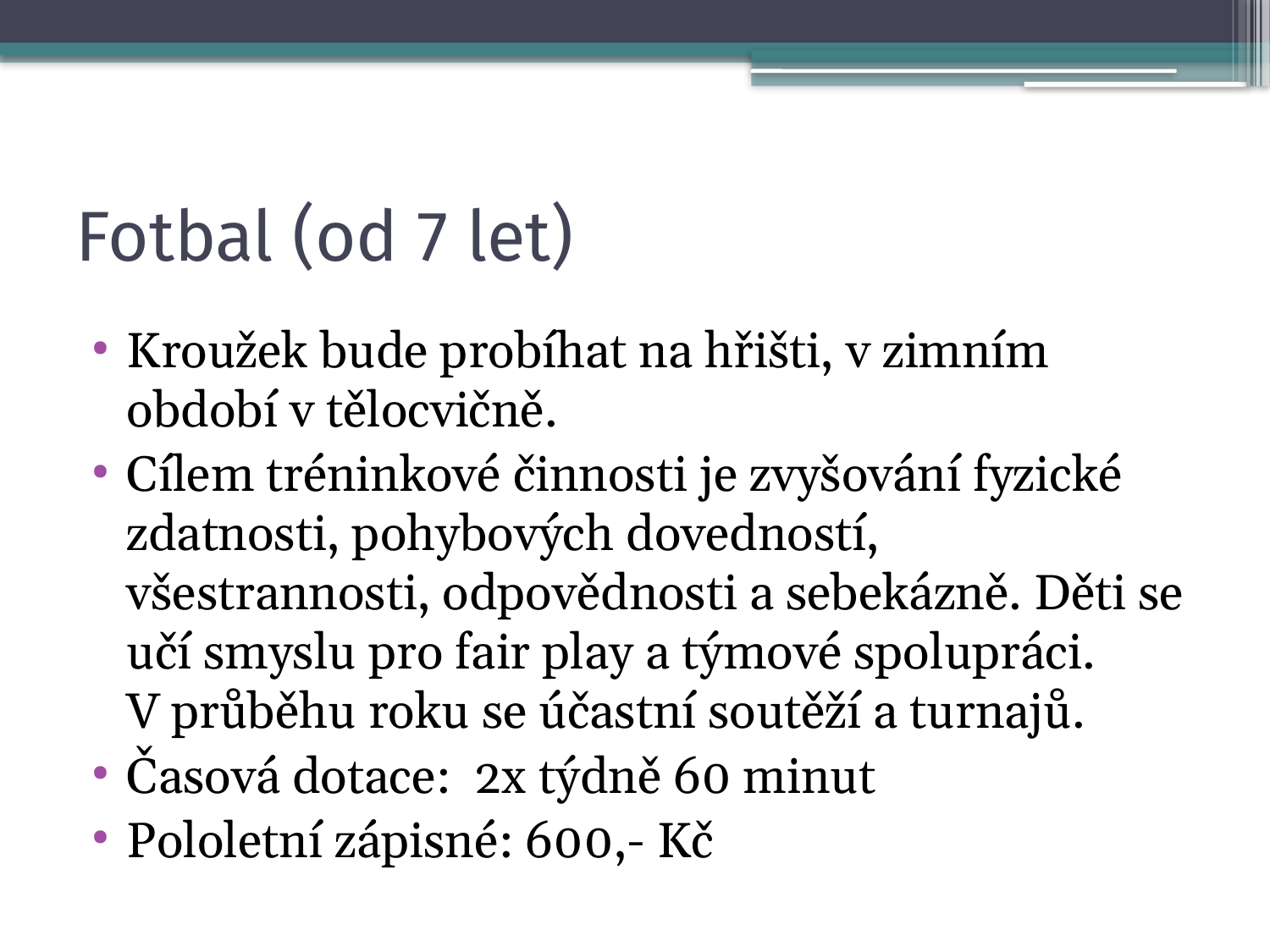

# Fotbal (od 7 let)
Kroužek bude probíhat na hřišti, v zimním období v tělocvičně.
Cílem tréninkové činnosti je zvyšování fyzické zdatnosti, pohybových dovedností, všestrannosti, odpovědnosti a sebekázně. Děti se učí smyslu pro fair play a týmové spolupráci. V průběhu roku se účastní soutěží a turnajů.
Časová dotace:  2x týdně 60 minut
Pololetní zápisné: 600,- Kč